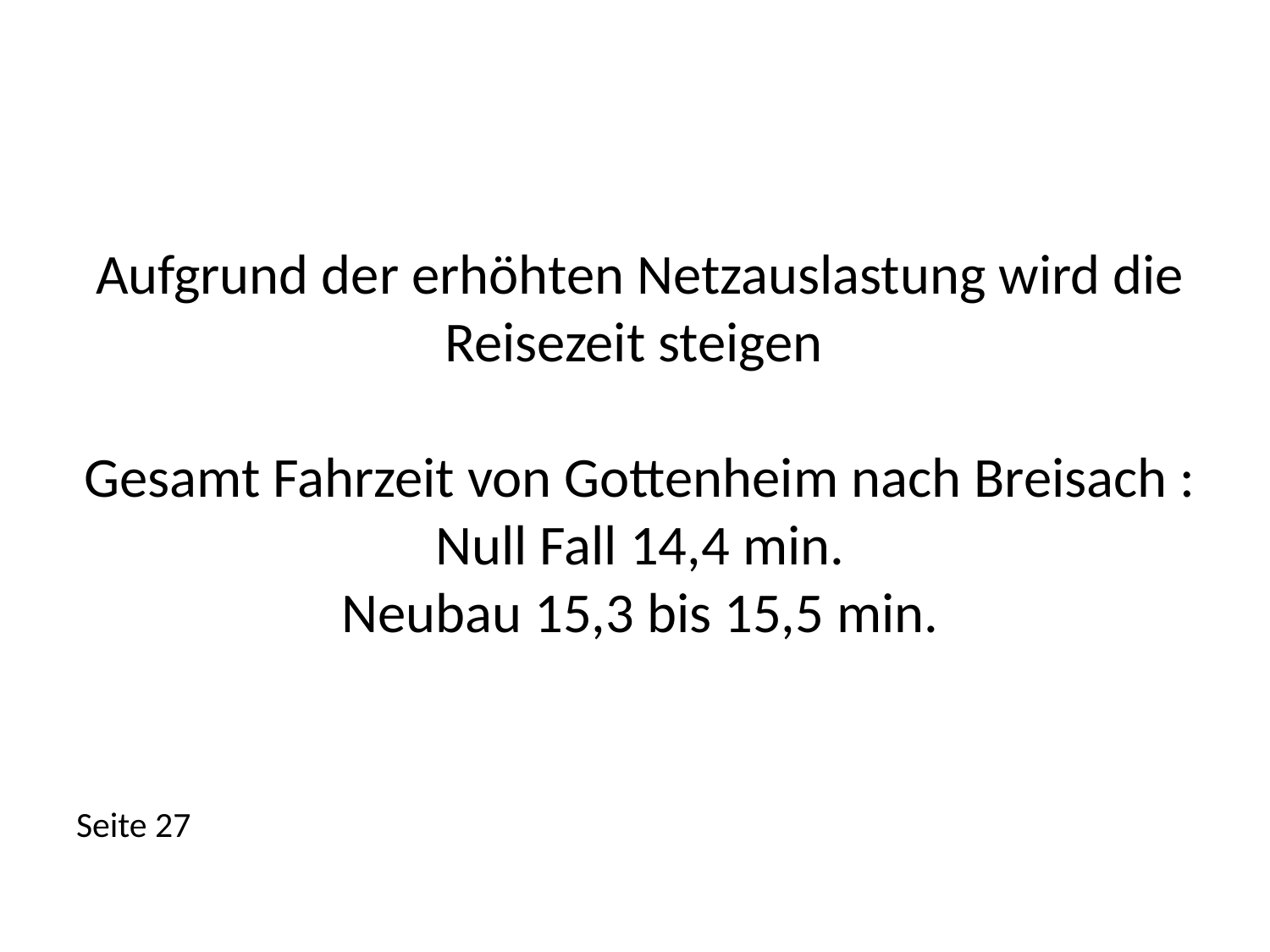

# Aufgrund der erhöhten Netzauslastung wird die Reisezeit steigen Gesamt Fahrzeit von Gottenheim nach Breisach : Null Fall 14,4 min. Neubau 15,3 bis 15,5 min.
Seite 27